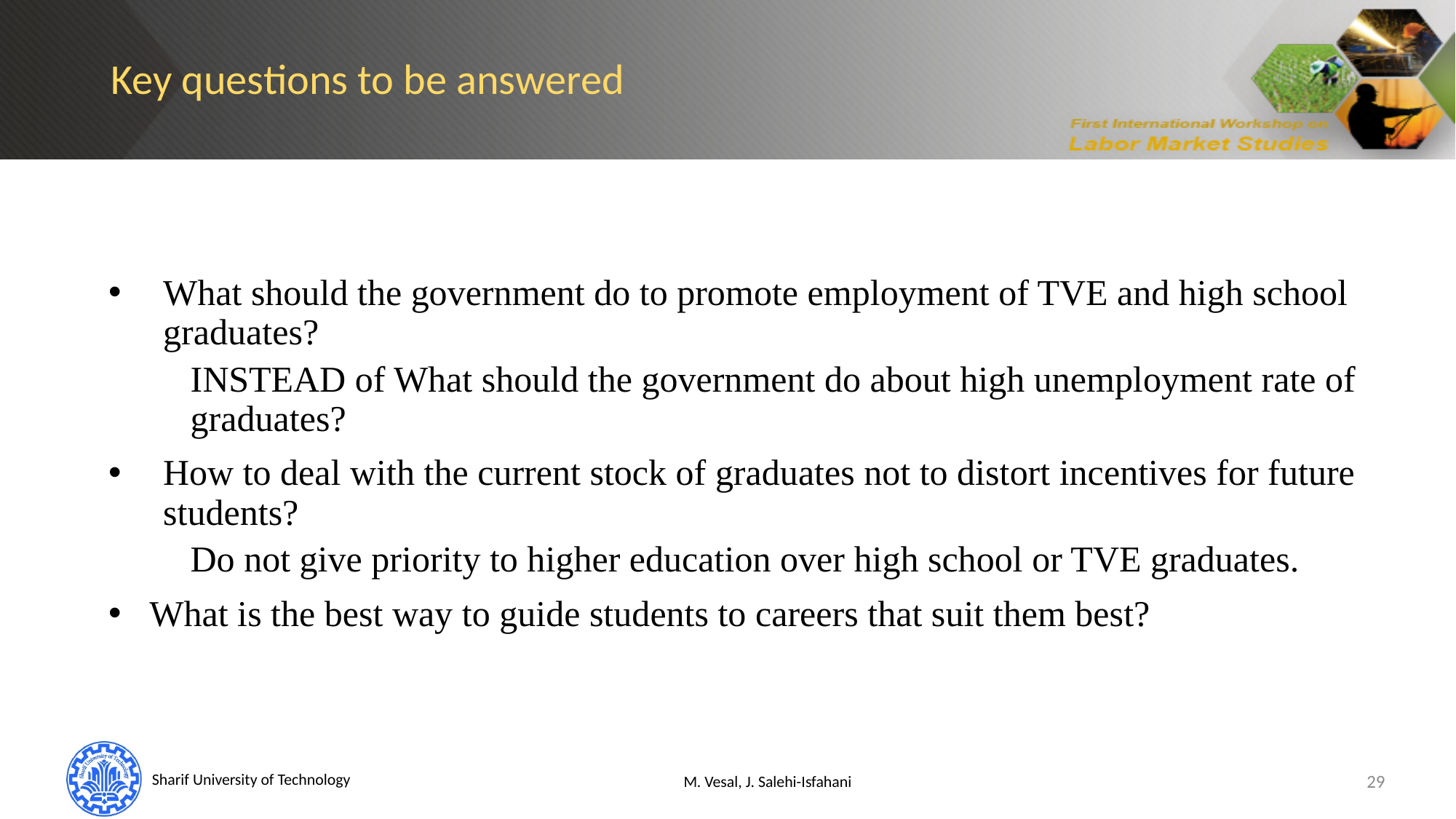

Key questions to be answered
What should the government do to promote employment of TVE and high school graduates?
INSTEAD of What should the government do about high unemployment rate of graduates?
How to deal with the current stock of graduates not to distort incentives for future students?
Do not give priority to higher education over high school or TVE graduates.
What is the best way to guide students to careers that suit them best?
M. Vesal, J. Salehi-Isfahani
29